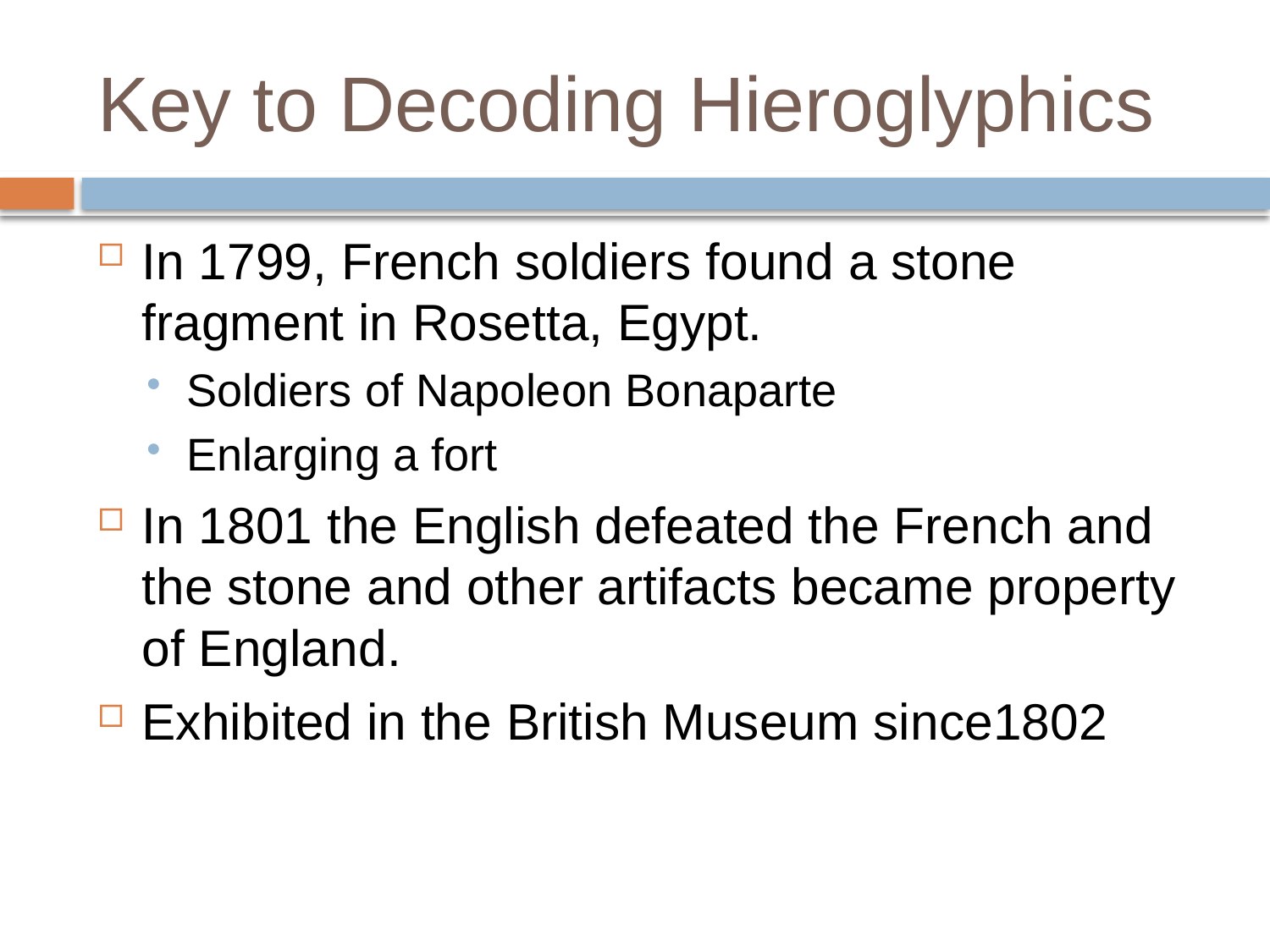

# Key to Decoding Hieroglyphics
In 1799, French soldiers found a stone fragment in Rosetta, Egypt.
Soldiers of Napoleon Bonaparte
Enlarging a fort
In 1801 the English defeated the French and the stone and other artifacts became property of England.
Exhibited in the British Museum since1802